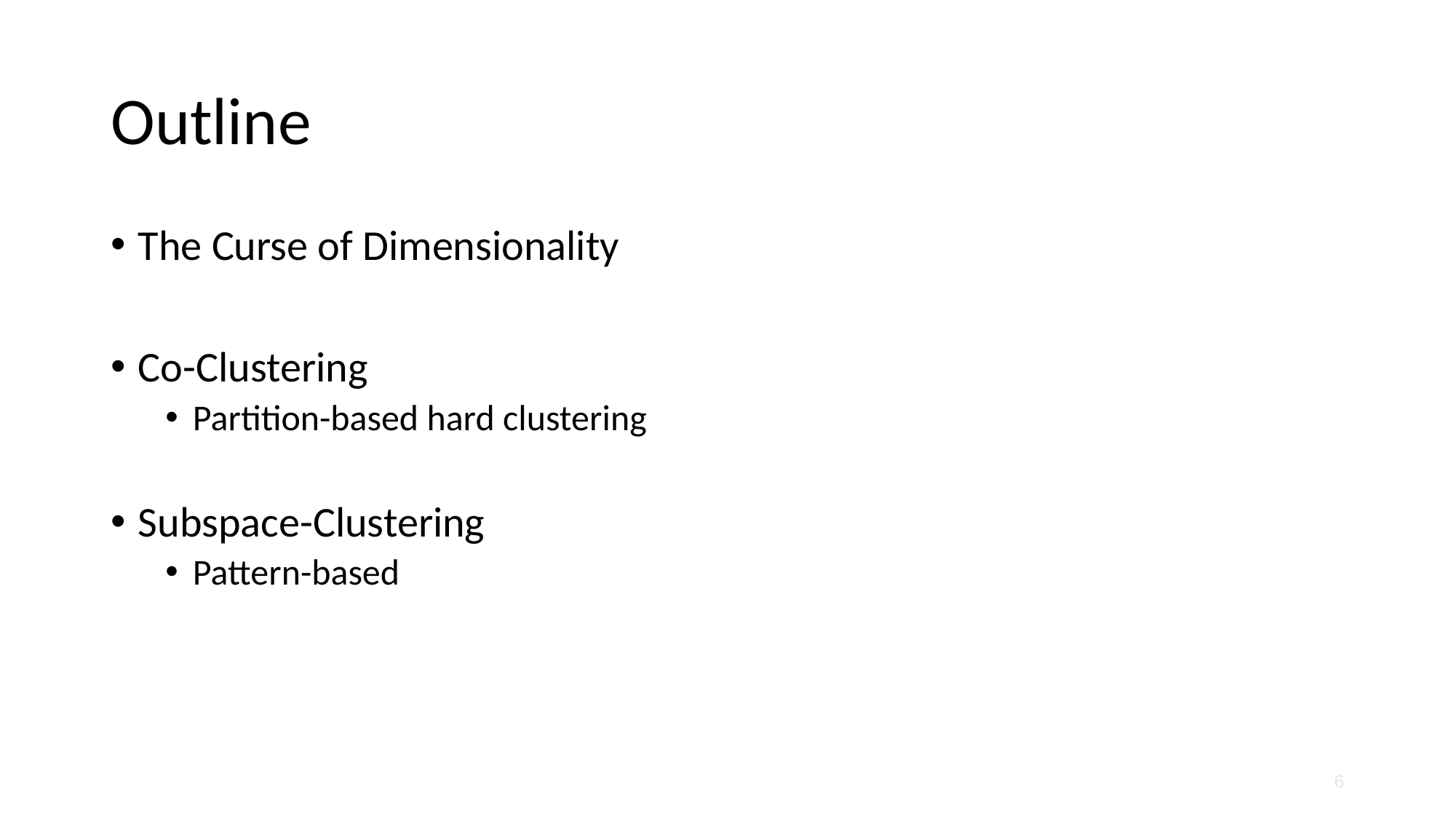

# Outline
The Curse of Dimensionality

Co-Clustering
Partition-based hard clustering

Subspace-Clustering
Pattern-based

6